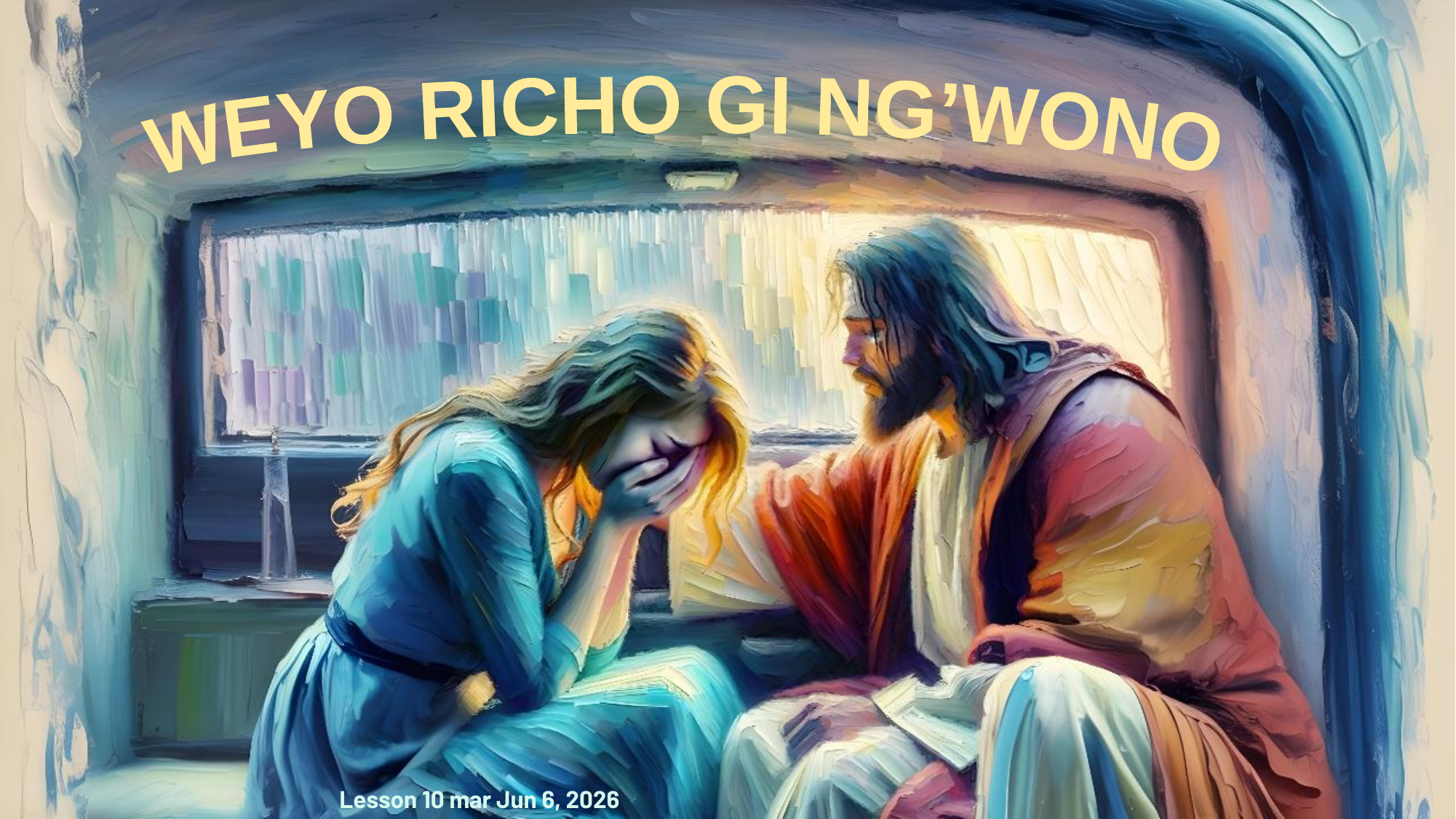

WEYO RICHO GI NG’WONO
Lesson 10 mar Jun 6, 2026